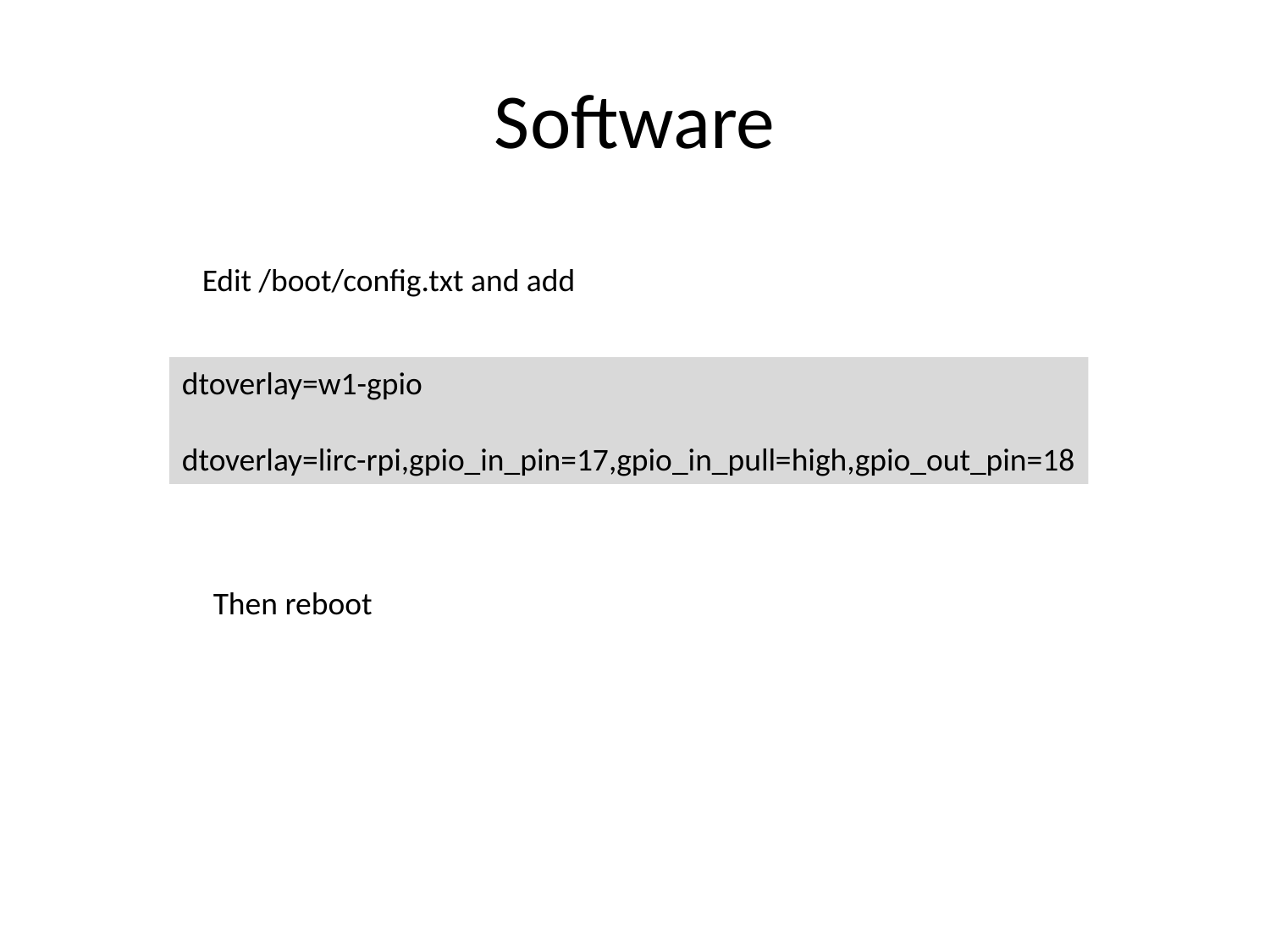

# Software
Edit /boot/config.txt and add
dtoverlay=w1-gpio

dtoverlay=lirc-rpi,gpio_in_pin=17,gpio_in_pull=high,gpio_out_pin=18
Then reboot